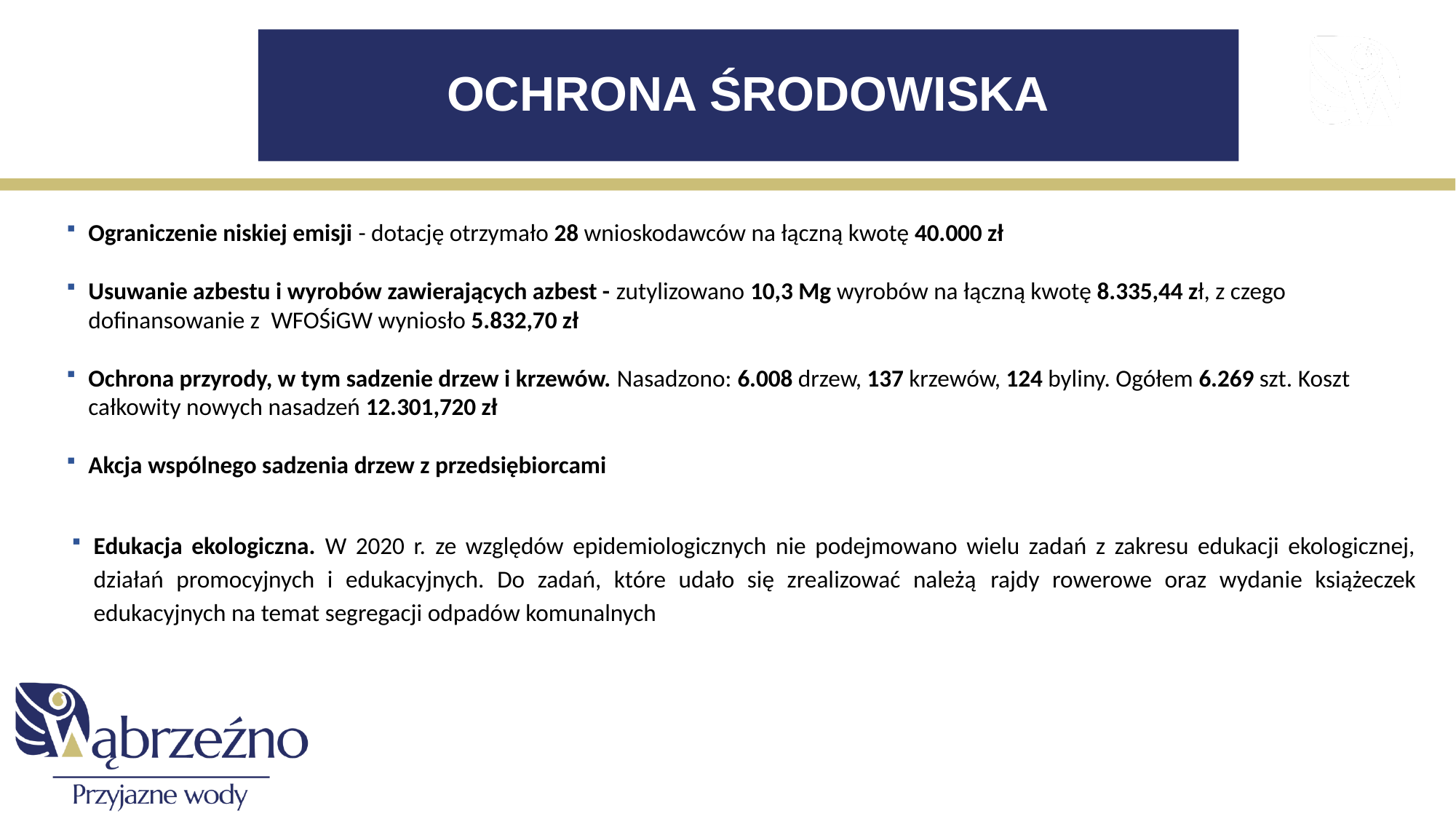

# OCHRONA ŚRODOWISKA
Ograniczenie niskiej emisji - dotację otrzymało 28 wnioskodawców na łączną kwotę 40.000 zł

Usuwanie azbestu i wyrobów zawierających azbest - zutylizowano 10,3 Mg wyrobów na łączną kwotę 8.335,44 zł, z czego dofinansowanie z  WFOŚiGW wyniosło 5.832,70 zł

Ochrona przyrody, w tym sadzenie drzew i krzewów. Nasadzono: 6.008 drzew, 137 krzewów, 124 byliny. Ogółem 6.269 szt. Koszt całkowity nowych nasadzeń 12.301,720 zł

Akcja wspólnego sadzenia drzew z przedsiębiorcami

Edukacja ekologiczna. W 2020 r. ze względów epidemiologicznych nie podejmowano wielu zadań z zakresu edukacji ekologicznej, działań promocyjnych i edukacyjnych. Do zadań, które udało się zrealizować należą rajdy rowerowe oraz wydanie książeczek edukacyjnych na temat segregacji odpadów komunalnych